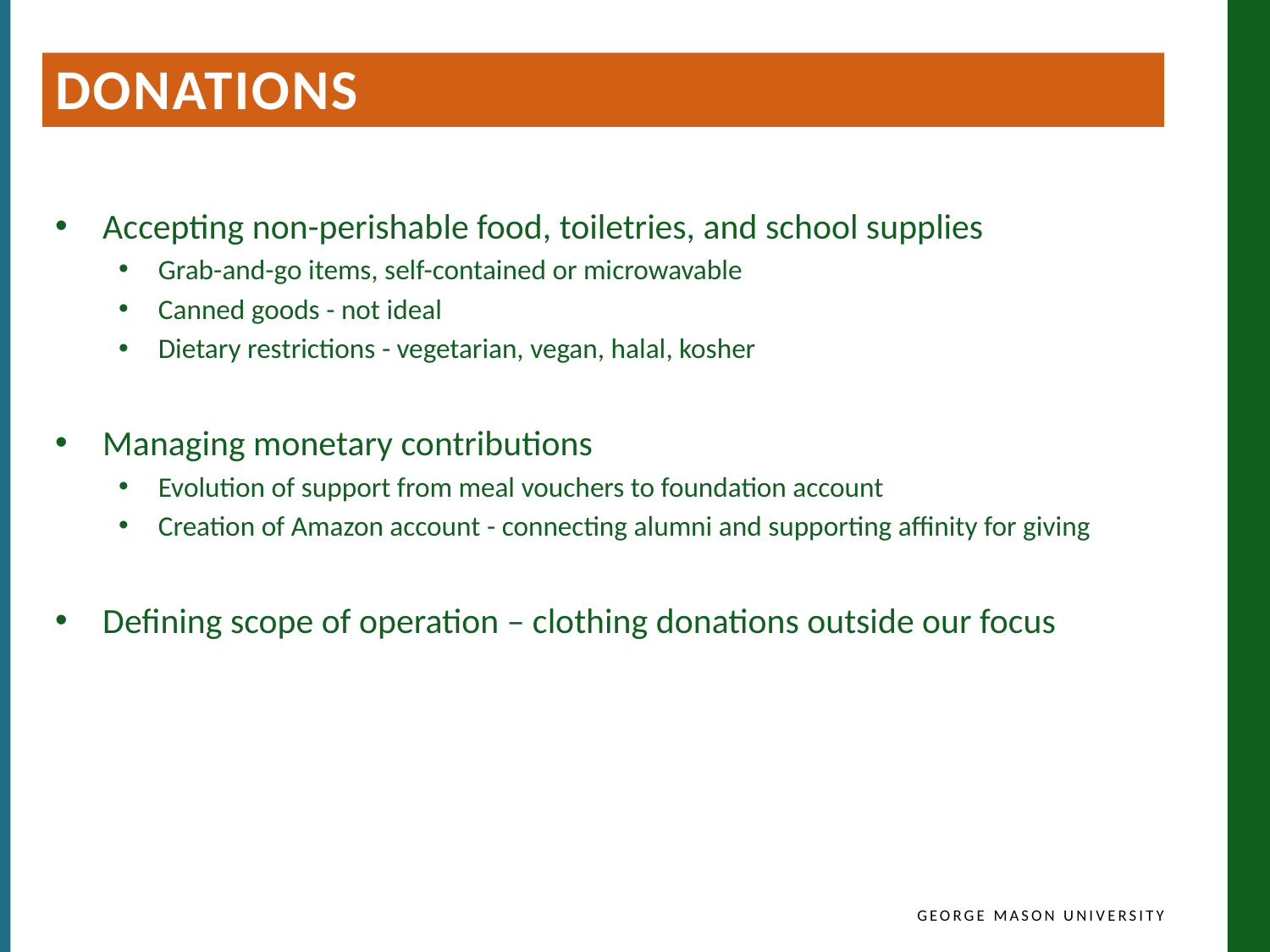

Donations

Accepting non-perishable food, toiletries, and school supplies
Grab-and-go items, self-contained or microwavable
Canned goods - not ideal
Dietary restrictions - vegetarian, vegan, halal, kosher

Managing monetary contributions
Evolution of support from meal vouchers to foundation account
Creation of Amazon account - connecting alumni and supporting affinity for giving

Defining scope of operation – clothing donations outside our focus